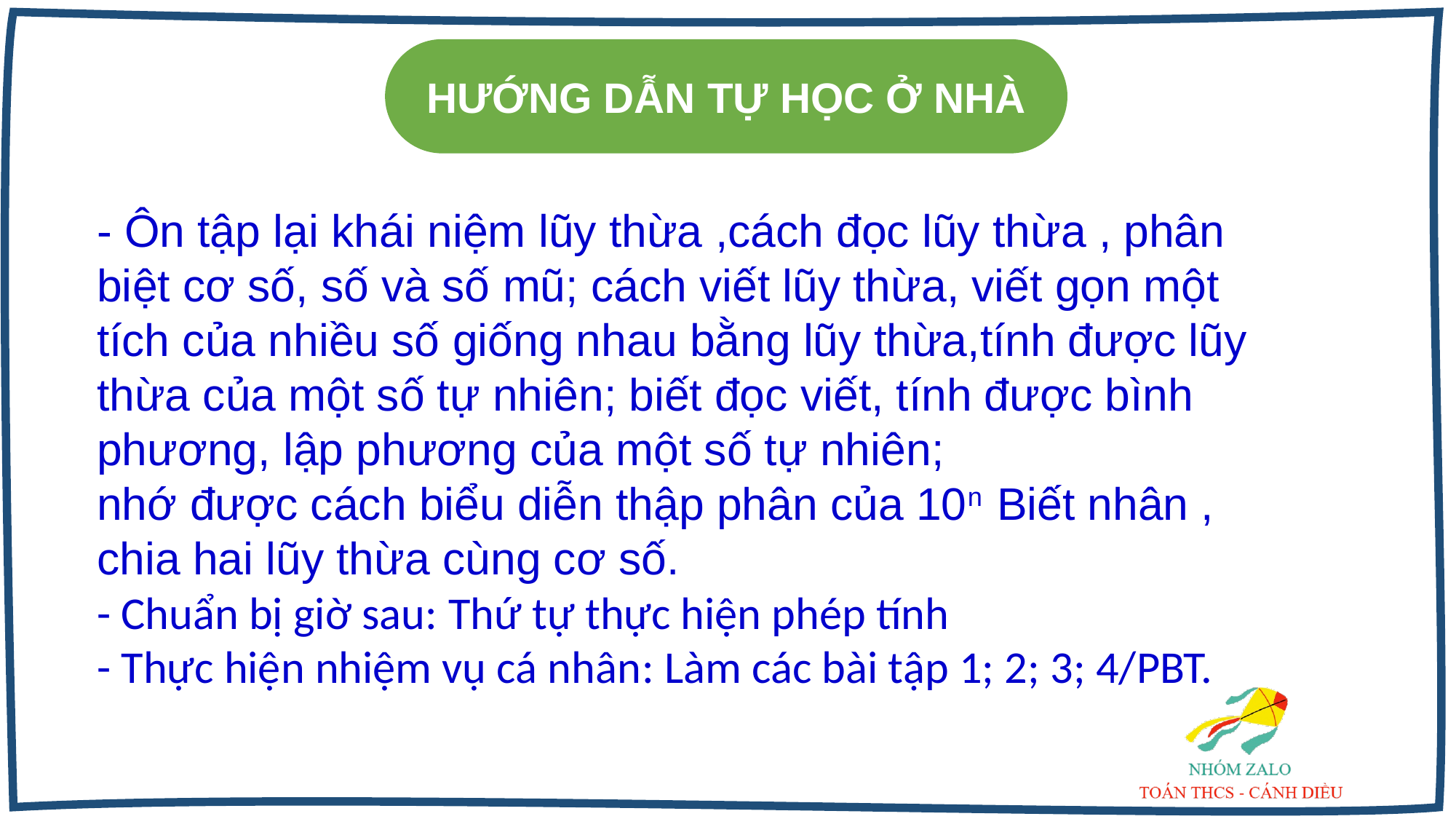

HƯỚNG DẪN TỰ HỌC Ở NHÀ
- Ôn tập lại khái niệm lũy thừa ,cách đọc lũy thừa , phân biệt cơ số, số và số mũ; cách viết lũy thừa, viết gọn một tích của nhiều số giống nhau bằng lũy thừa,tính được lũy thừa của một số tự nhiên; biết đọc viết, tính được bình phương, lập phương của một số tự nhiên;
nhớ được cách biểu diễn thập phân của 10n  Biết nhân , chia hai lũy thừa cùng cơ số.
- Chuẩn bị giờ sau: Thứ tự thực hiện phép tính
- Thực hiện nhiệm vụ cá nhân: Làm các bài tập 1; 2; 3; 4/PBT.